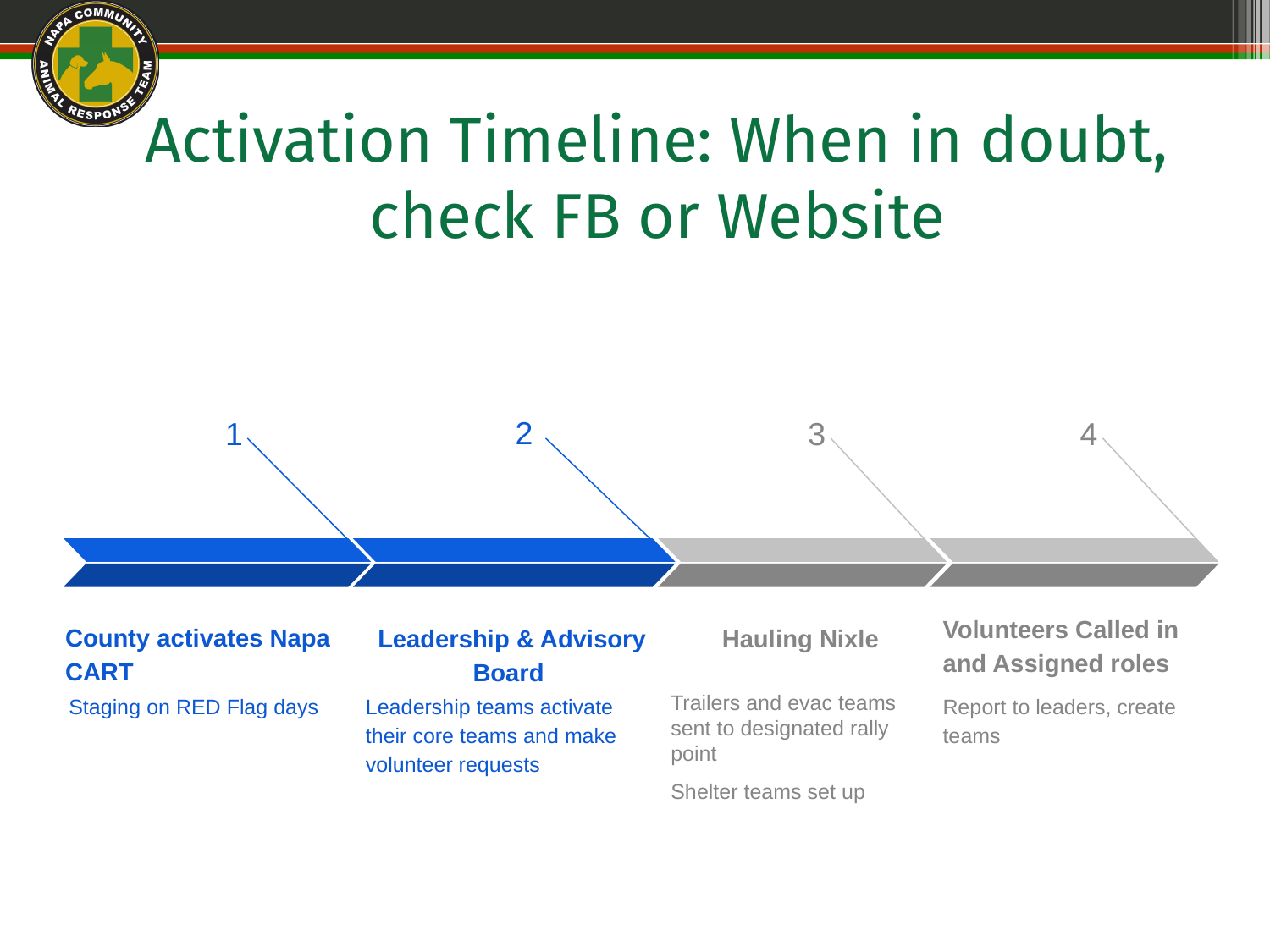

# Activation Timeline: When in doubt, check FB or Website

2

Leadership & Advisory Board
Leadership teams activate their core teams and make volunteer requests
1

County activates Napa CART
Staging on RED Flag days
4

Volunteers Called in
and Assigned roles
Report to leaders, create teams
3

Hauling Nixle

Trailers and evac teams sent to designated rally point

Shelter teams set up